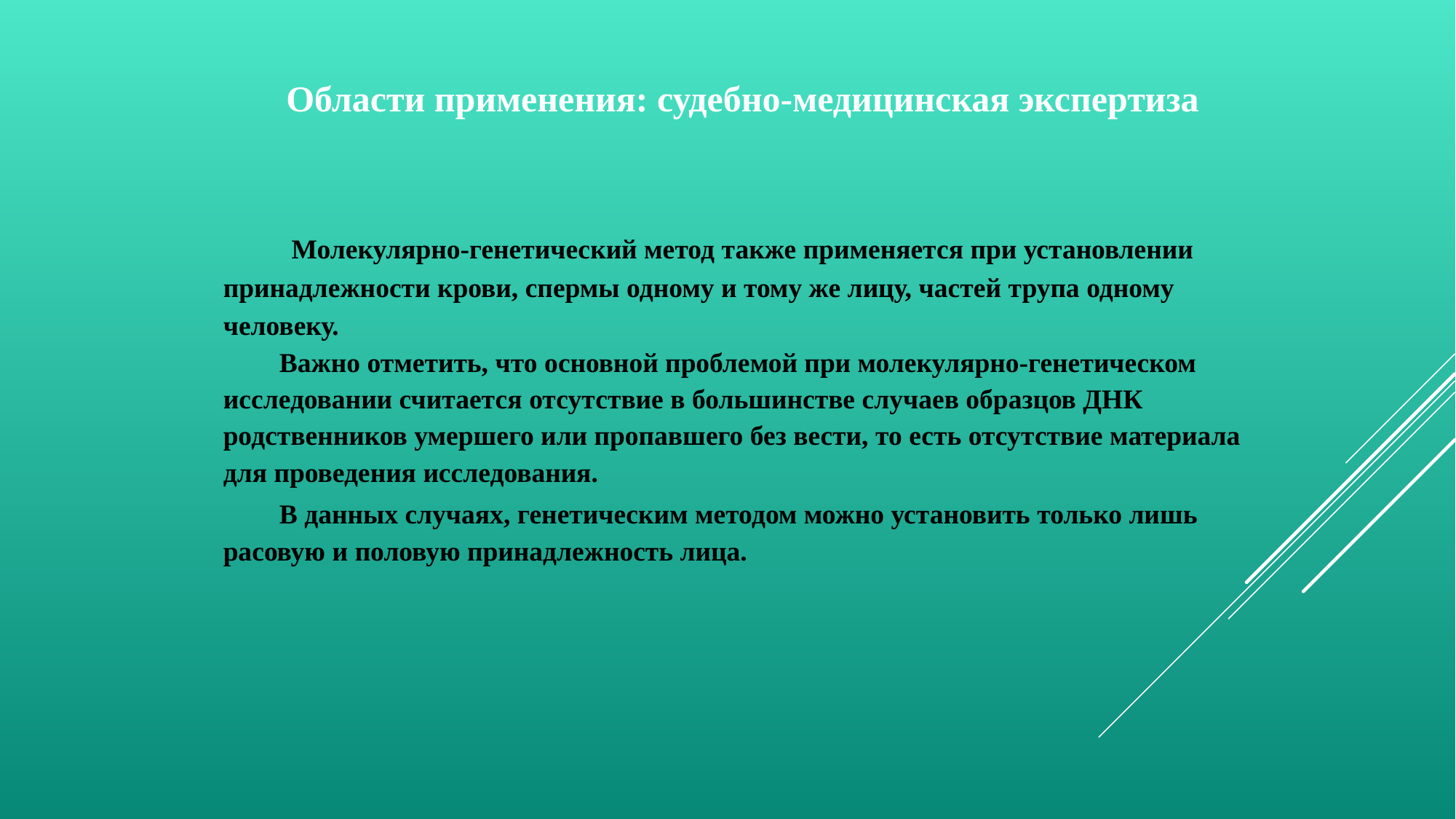

Области применения: судебно-медицинская экспертиза

Молекулярно-генетический метод также применяется при установлении
принадлежности крови, спермы одному и тому же лицу, частей трупа одному человеку.
Важно отметить, что основной проблемой при молекулярно-генетическом исследовании считается отсутствие в большинстве случаев образцов ДНК родственников умершего или пропавшего без вести, то есть отсутствие материала для проведения исследования.
В данных случаях, генетическим методом можно установить только лишь расовую и половую принадлежность лица.